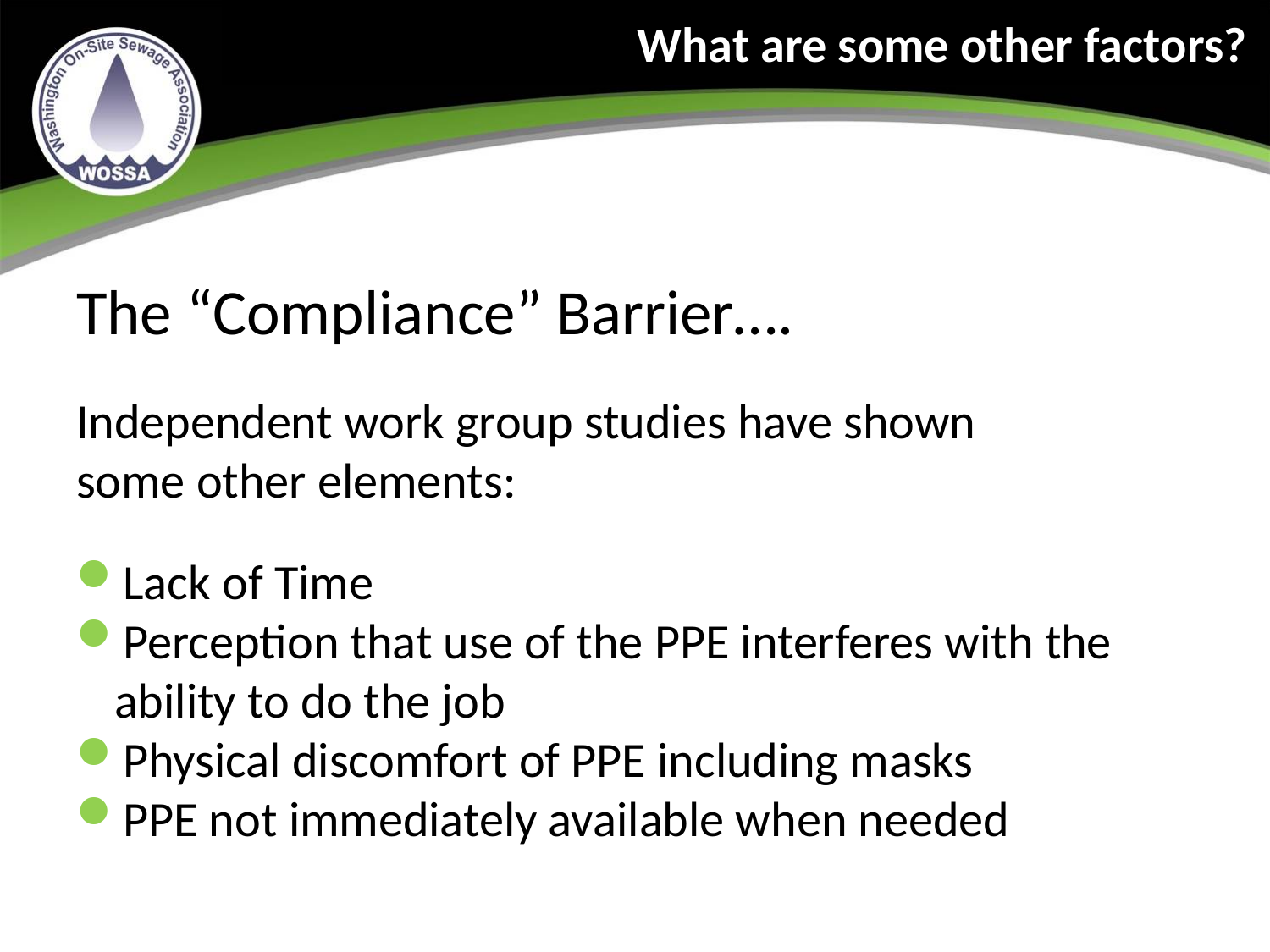

What are some other factors?
The “Compliance” Barrier….

Independent work group studies have shown
some other elements:

Lack of Time
Perception that use of the PPE interferes with the ability to do the job
Physical discomfort of PPE including masks
PPE not immediately available when needed